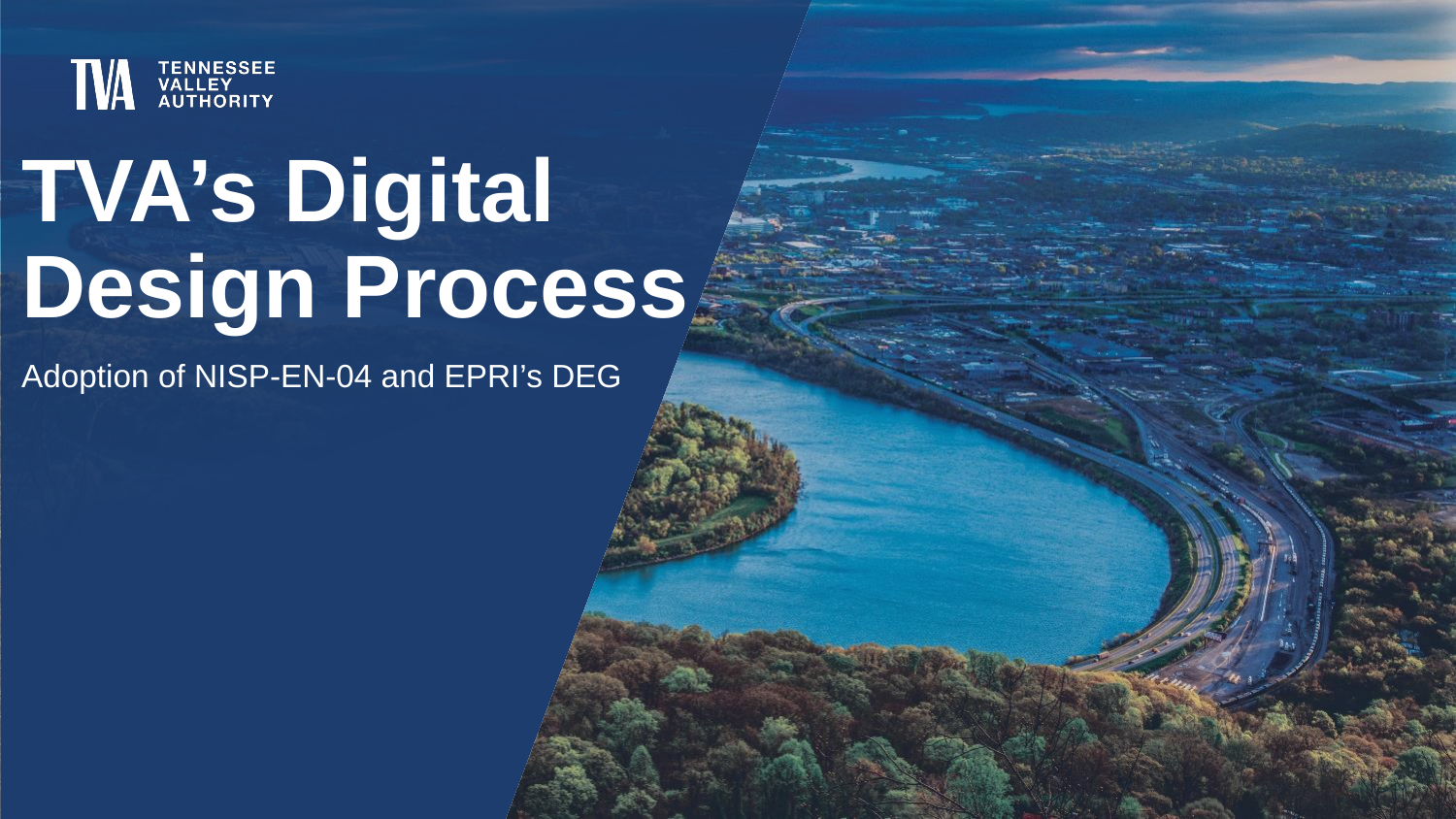

# TVA’s Digital Design Process
Adoption of NISP-EN-04 and EPRI’s DEG